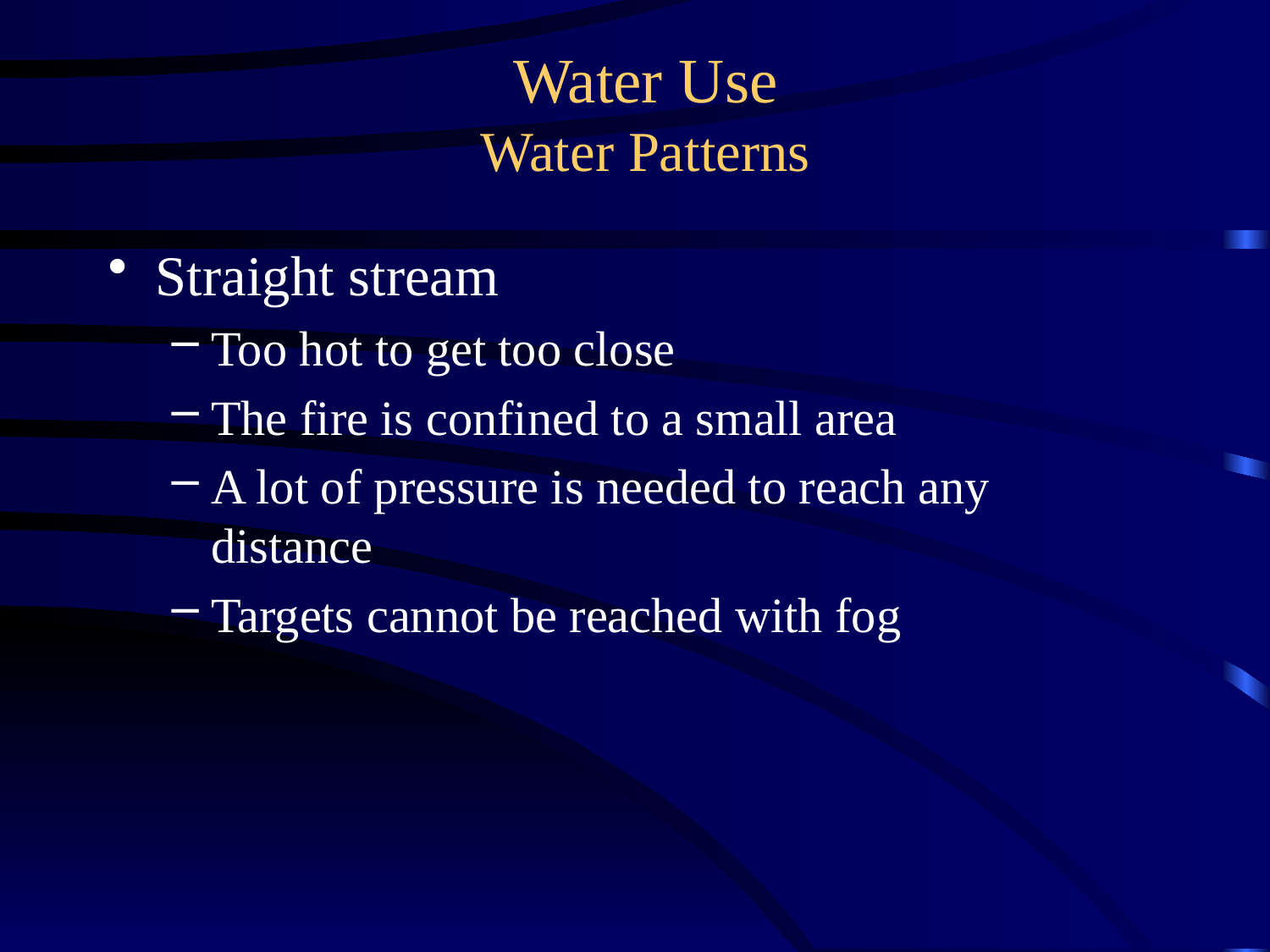

# Water Use Water Patterns
Straight stream
Too hot to get too close
The fire is confined to a small area
A lot of pressure is needed to reach any distance
Targets cannot be reached with fog